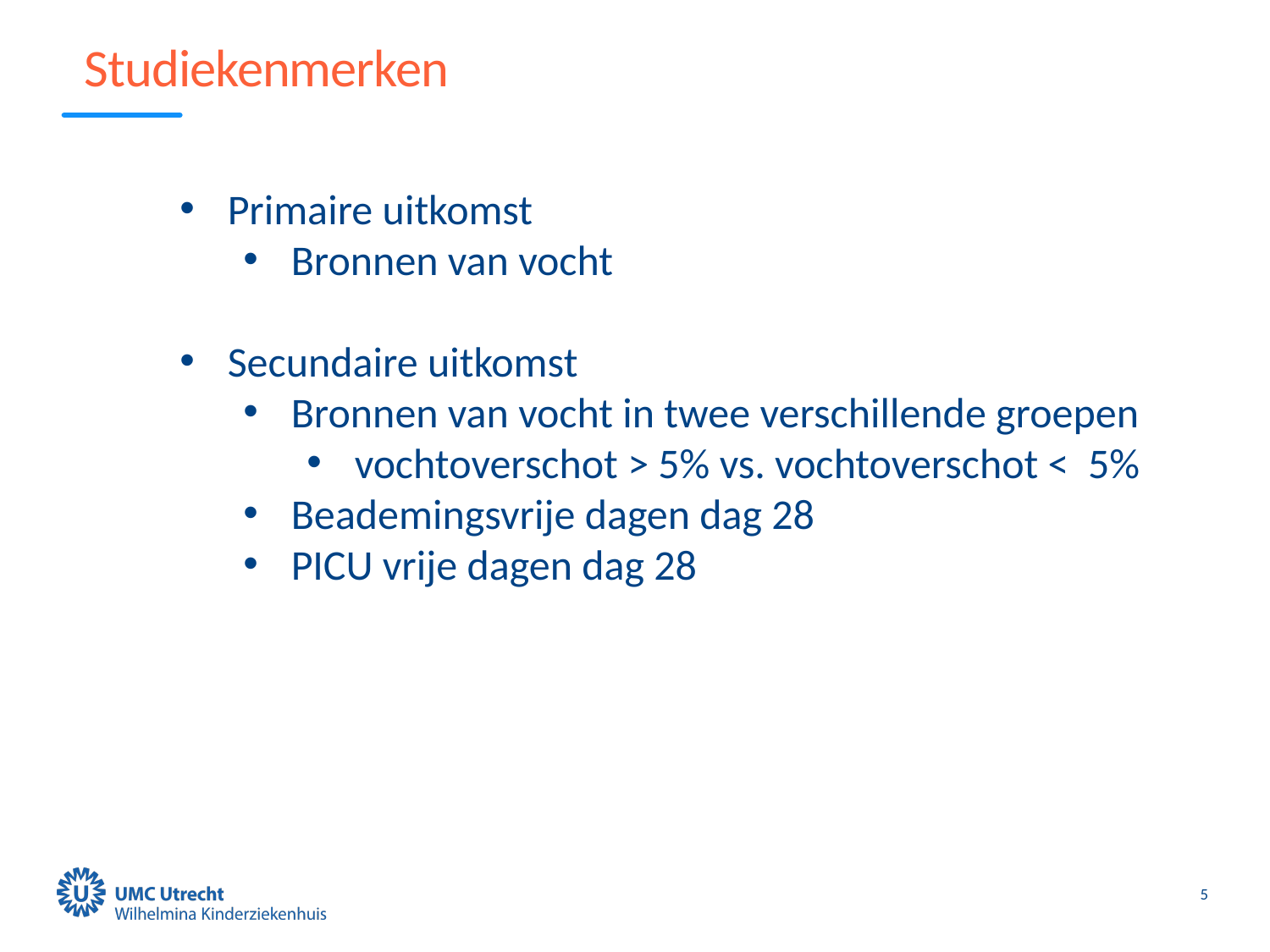

# Studiekenmerken
Primaire uitkomst
Bronnen van vocht

Secundaire uitkomst
Bronnen van vocht in twee verschillende groepen
vochtoverschot > 5% vs. vochtoverschot <  5%
Beademingsvrije dagen dag 28
PICU vrije dagen dag 28

5